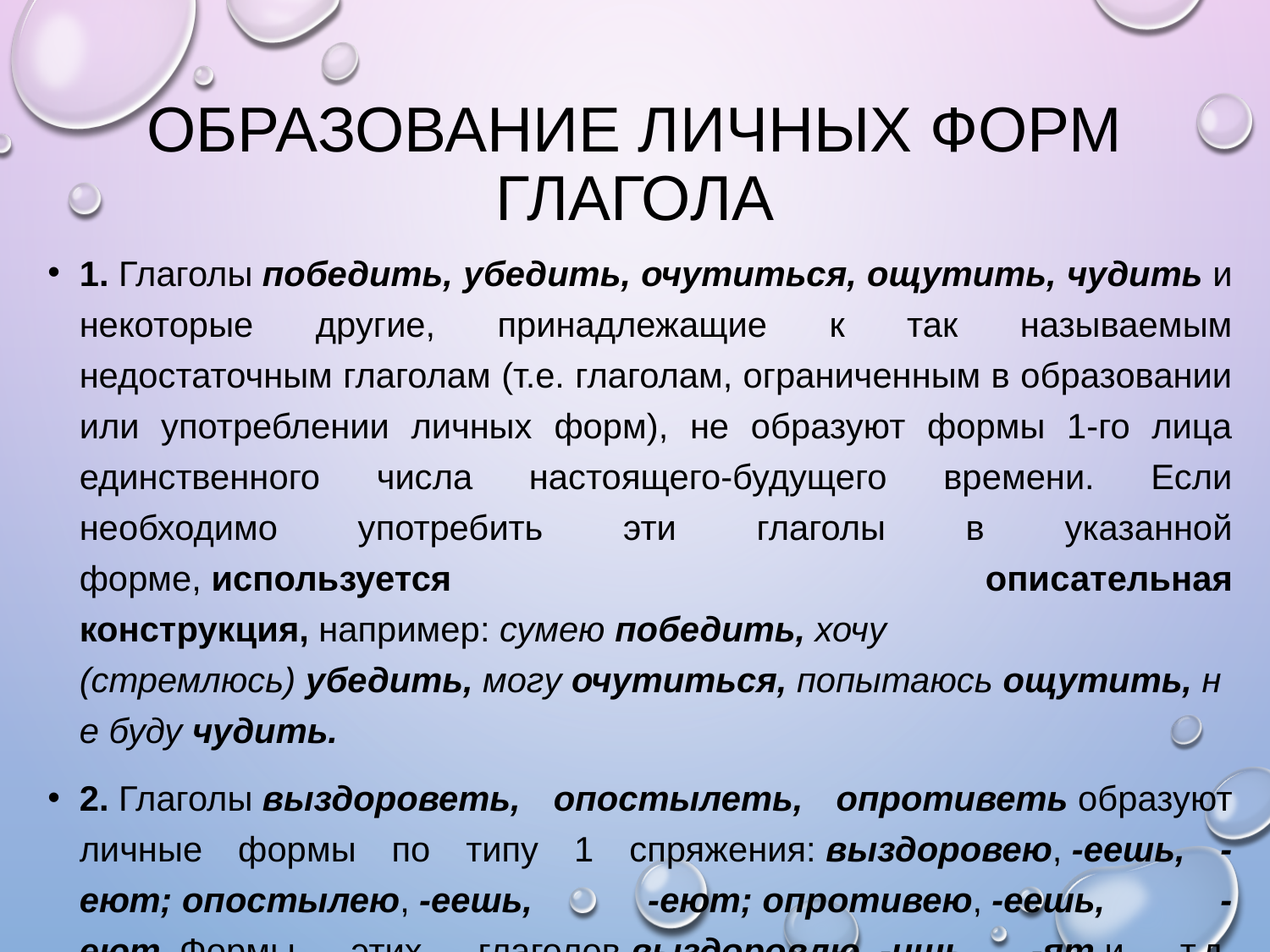

# Образование личных форм глагола
1. Глаголы победить, убедить, очутиться, ощутить, чудить и некоторые другие, принадлежащие к так называемым недостаточным глаголам (т.е. глаголам, ограниченным в образовании или употреблении личных форм), не образуют формы 1-го лица единственного числа настоящего-будущего времени. Если необходимо употребить эти глаголы в указанной форме, используется описательная конструкция, например: сумею победить, хочу (стремлюсь) убедить, могу очутиться, попытаюсь ощутить, не буду чудить.
2. Глаголы выздороветь, опостылеть, опротиветь образуют личные формы по типу 1 спряжения: выздоровею, -еешь, -еют; опостылею, -еешь, -еют; опротивею, -еешь, -еют. Формы этих глаголов выздоровлю, -ишь, -ят и т.д. Употреблять не рекомендуется.